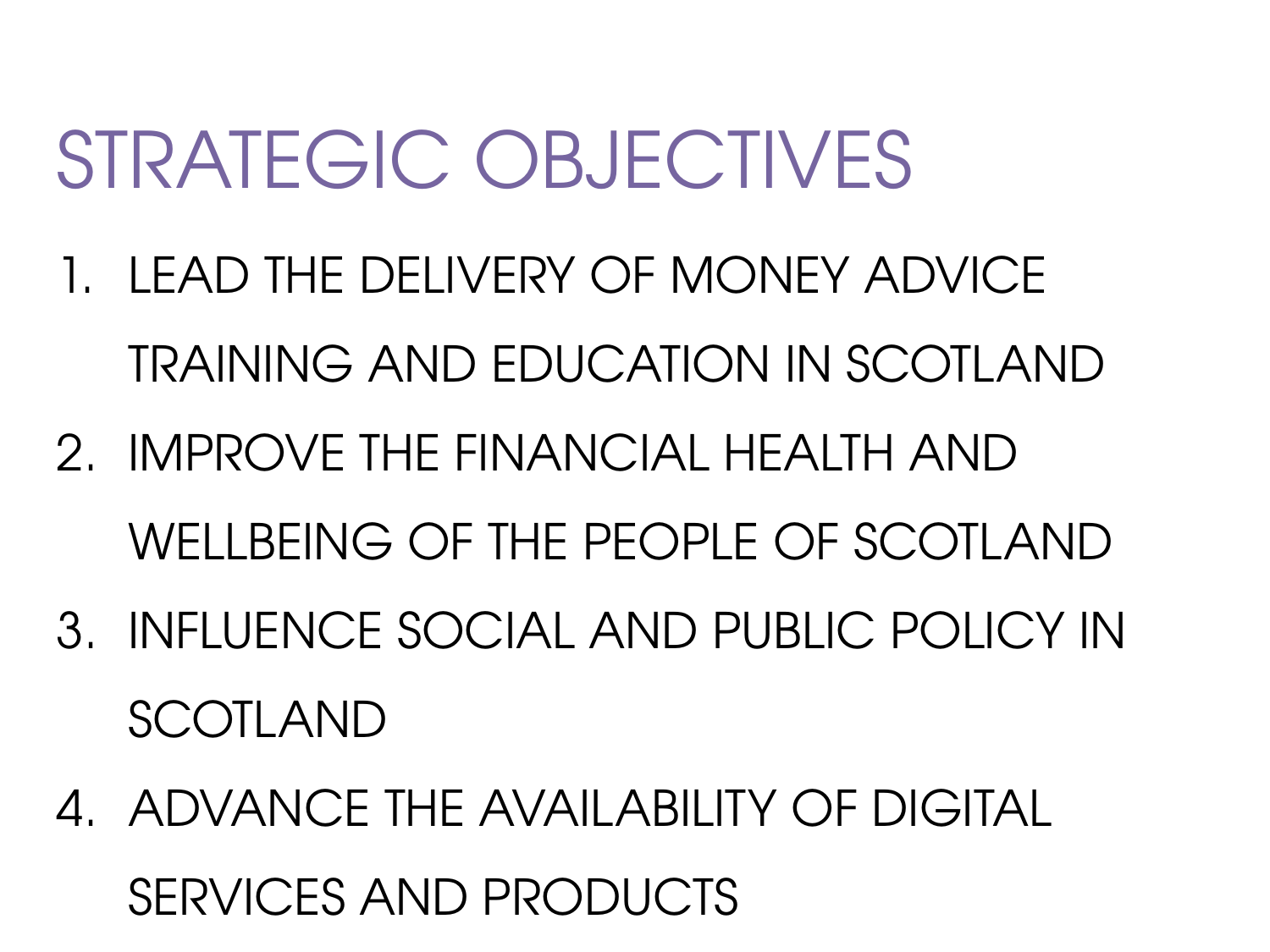

STRATEGIC OBJECTIVES

LEAD THE DELIVERY OF MONEY ADVICE TRAINING AND EDUCATION IN SCOTLAND
IMPROVE THE FINANCIAL HEALTH AND WELLBEING OF THE PEOPLE OF SCOTLAND
INFLUENCE SOCIAL AND PUBLIC POLICY IN SCOTLAND
ADVANCE THE AVAILABILITY OF DIGITAL SERVICES AND PRODUCTS